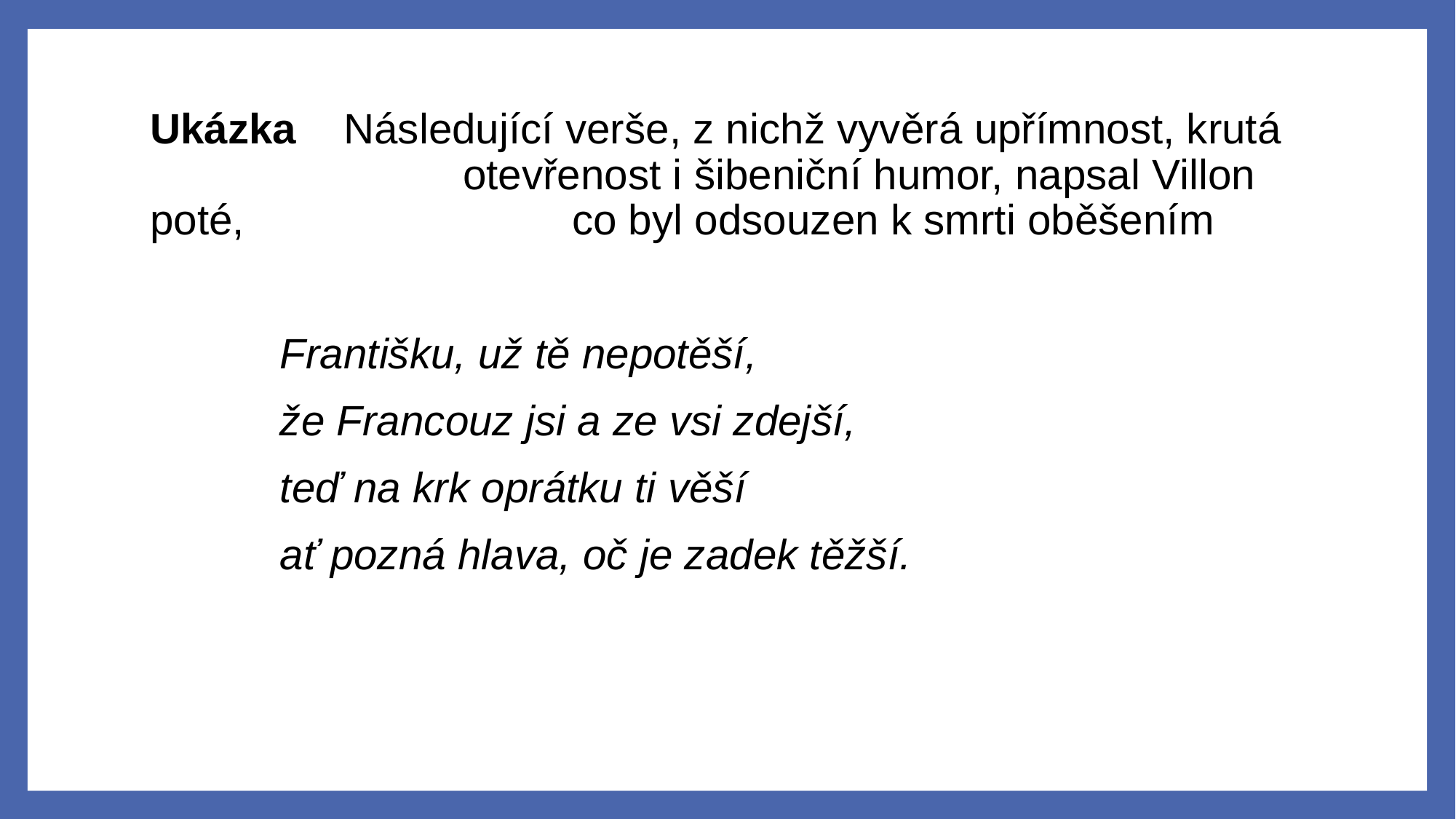

Ukázka    Následující verše, z nichž vyvěrá upřímnost, krutá 		        otevřenost i šibeniční humor, napsal Villon poté,              	        co byl odsouzen k smrti oběšením

           Františku, už tě nepotěší,
           že Francouz jsi a ze vsi zdejší,
           teď na krk oprátku ti věší
           ať pozná hlava, oč je zadek těžší.